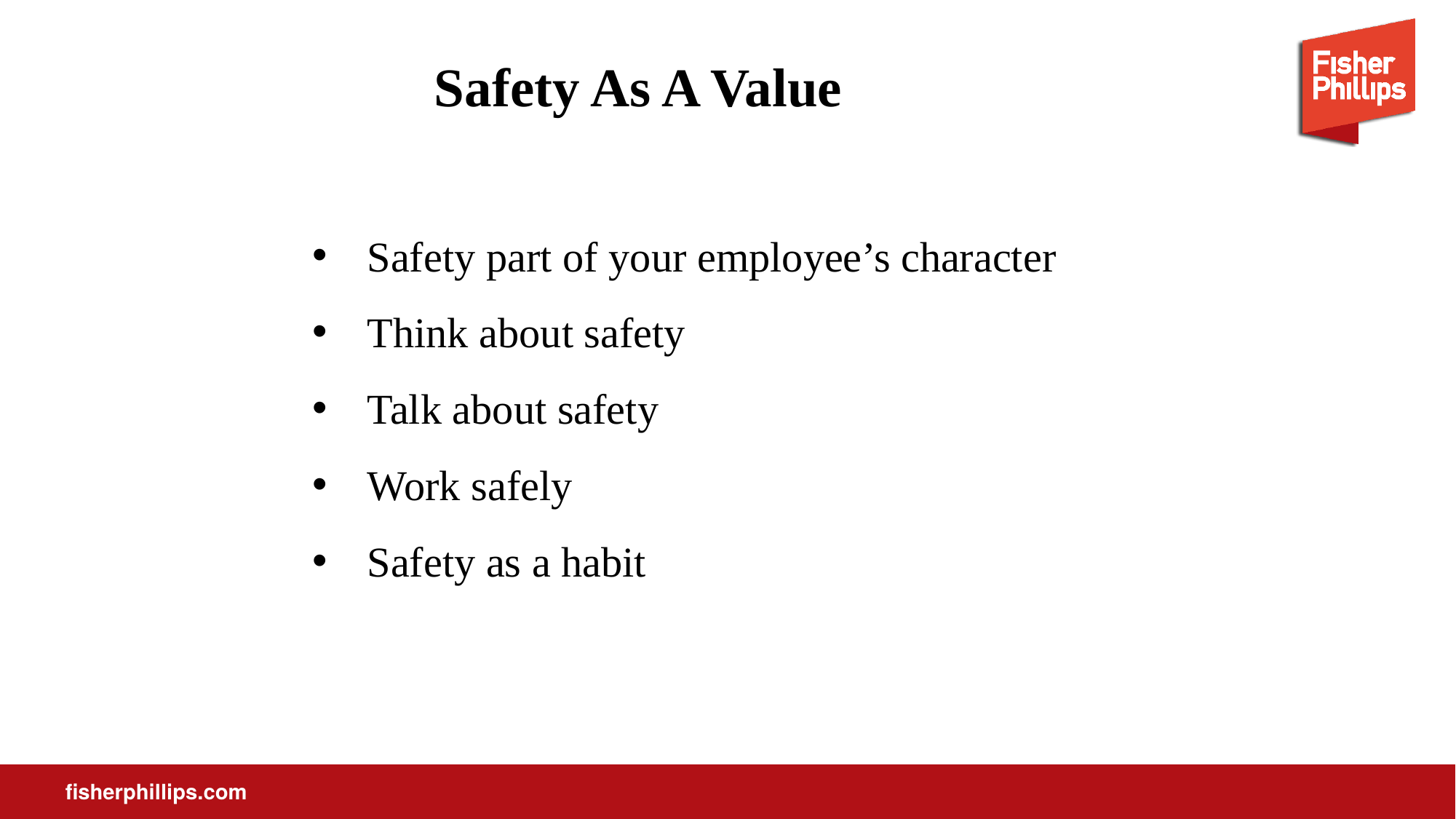

# Safety As A Value
Safety part of your employee’s character
Think about safety
Talk about safety
Work safely
Safety as a habit